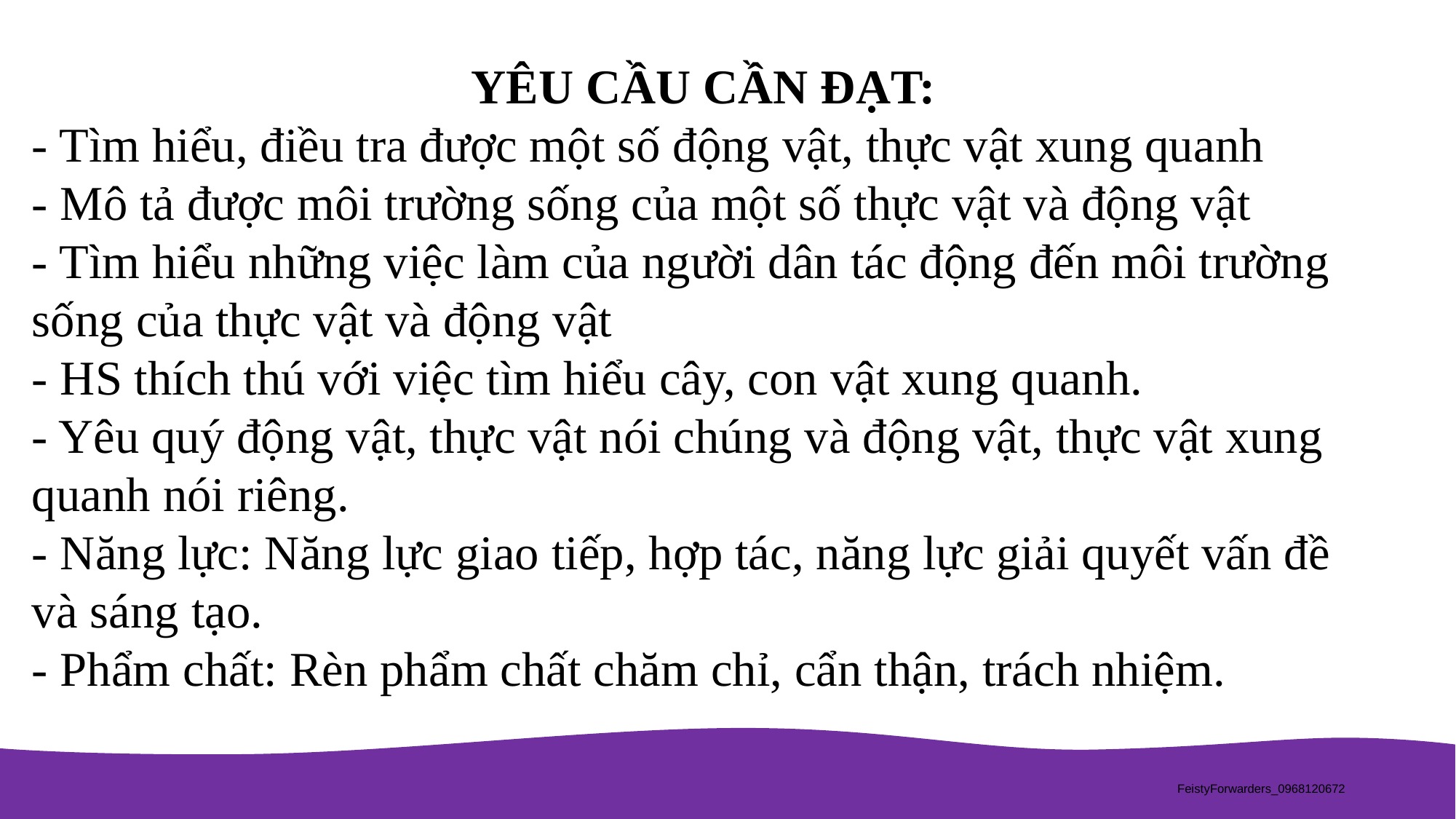

YÊU CẦU CẦN ĐẠT:
- Tìm hiểu, điều tra được một số động vật, thực vật xung quanh
- Mô tả được môi trường sống của một số thực vật và động vật
- Tìm hiểu những việc làm của người dân tác động đến môi trường sống của thực vật và động vật
- HS thích thú với việc tìm hiểu cây, con vật xung quanh.
- Yêu quý động vật, thực vật nói chúng và động vật, thực vật xung quanh nói riêng.
- Năng lực: Năng lực giao tiếp, hợp tác, năng lực giải quyết vấn đề và sáng tạo.
- Phẩm chất: Rèn phẩm chất chăm chỉ, cẩn thận, trách nhiệm.